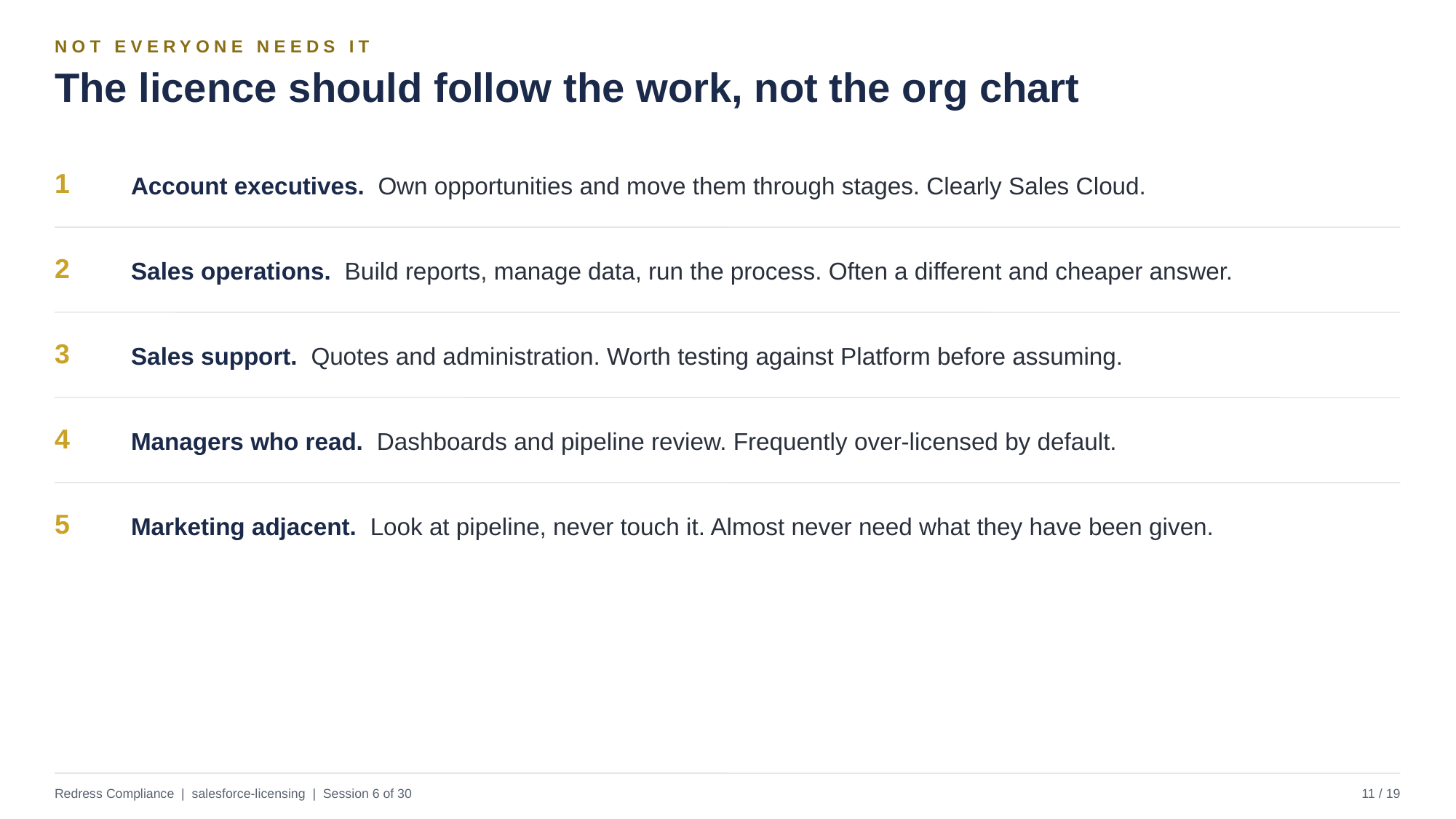

NOT EVERYONE NEEDS IT
The licence should follow the work, not the org chart
Account executives.  Own opportunities and move them through stages. Clearly Sales Cloud.
1

Sales operations.  Build reports, manage data, run the process. Often a different and cheaper answer.
2

Sales support.  Quotes and administration. Worth testing against Platform before assuming.
3

Managers who read.  Dashboards and pipeline review. Frequently over-licensed by default.
4

Marketing adjacent.  Look at pipeline, never touch it. Almost never need what they have been given.
5

Redress Compliance  |  salesforce-licensing  |  Session 6 of 30
11 / 19